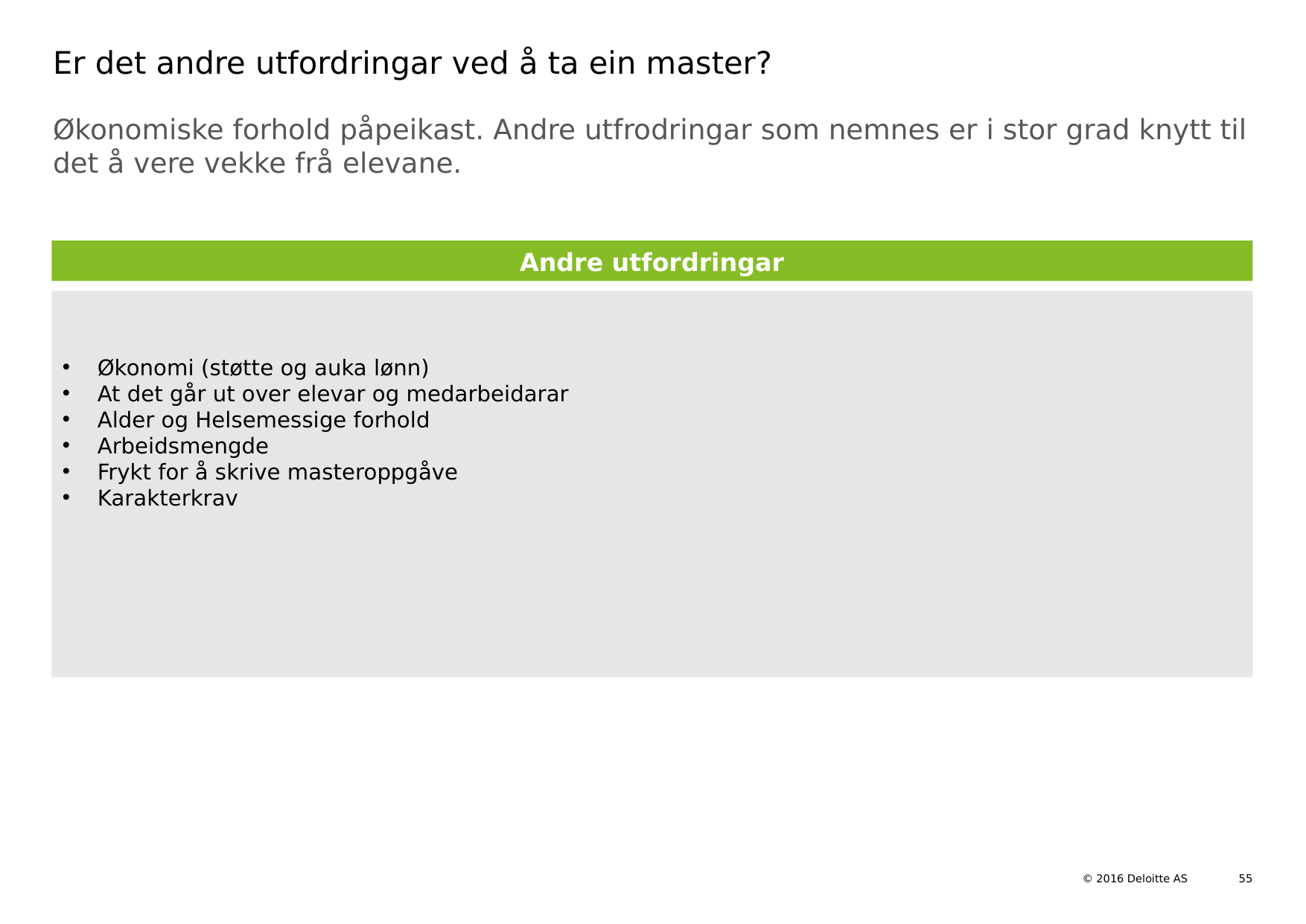

# Er det andre utfordringar ved å ta ein master?
Økonomiske forhold påpeikast. Andre utfrodringar som nemnes er i stor grad knytt til det å vere vekke frå elevane.
Andre utfordringar

Økonomi (støtte og auka lønn)
At det går ut over elevar og medarbeidarar
Alder og Helsemessige forhold
Arbeidsmengde
Frykt for å skrive masteroppgåve
Karakterkrav